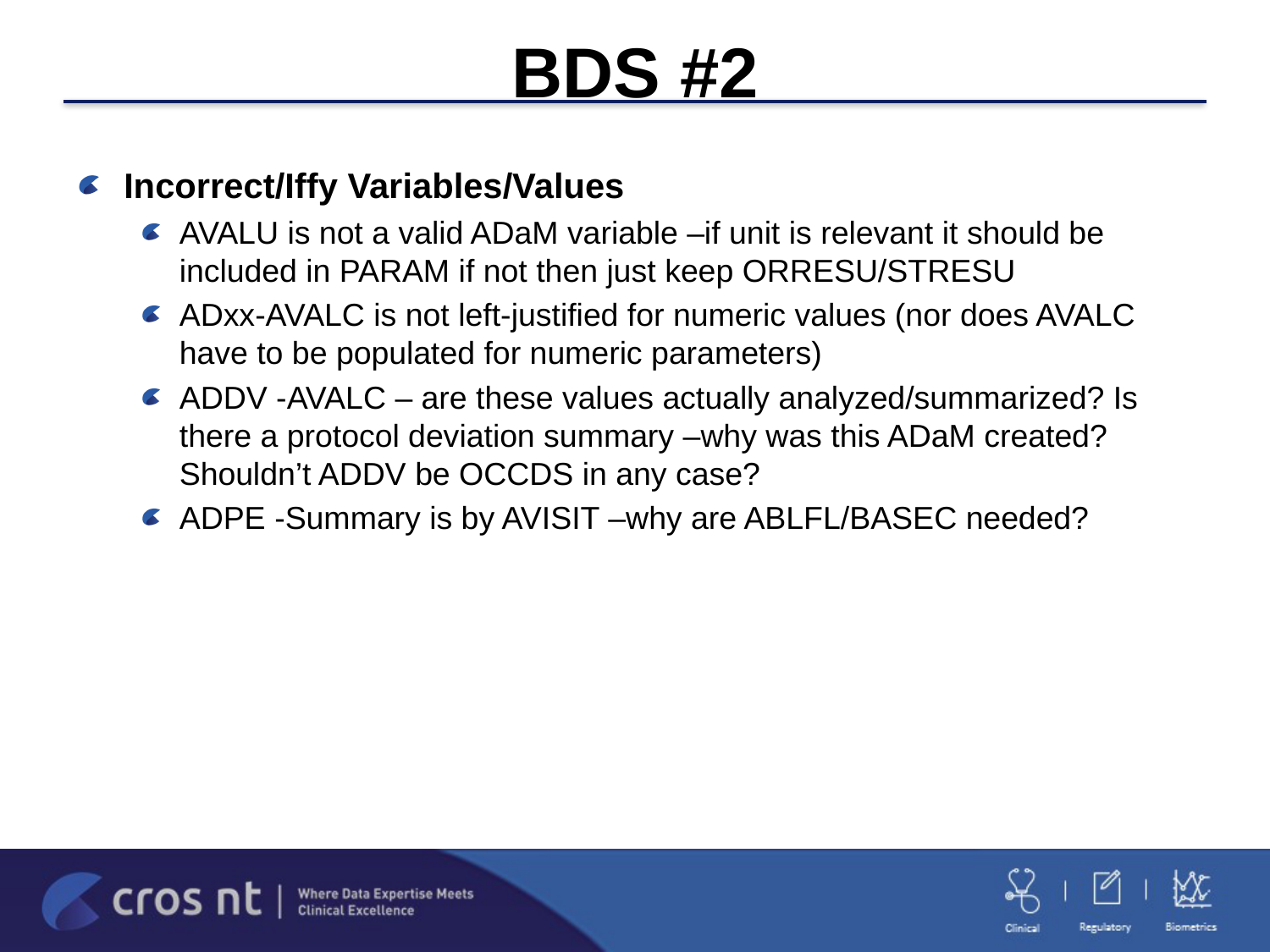

# BDS #2
Incorrect/Iffy Variables/Values
AVALU is not a valid ADaM variable –if unit is relevant it should be included in PARAM if not then just keep ORRESU/STRESU
ADxx-AVALC is not left-justified for numeric values (nor does AVALC have to be populated for numeric parameters)
ADDV -AVALC – are these values actually analyzed/summarized? Is there a protocol deviation summary –why was this ADaM created? Shouldn’t ADDV be OCCDS in any case?
ADPE -Summary is by AVISIT –why are ABLFL/BASEC needed?